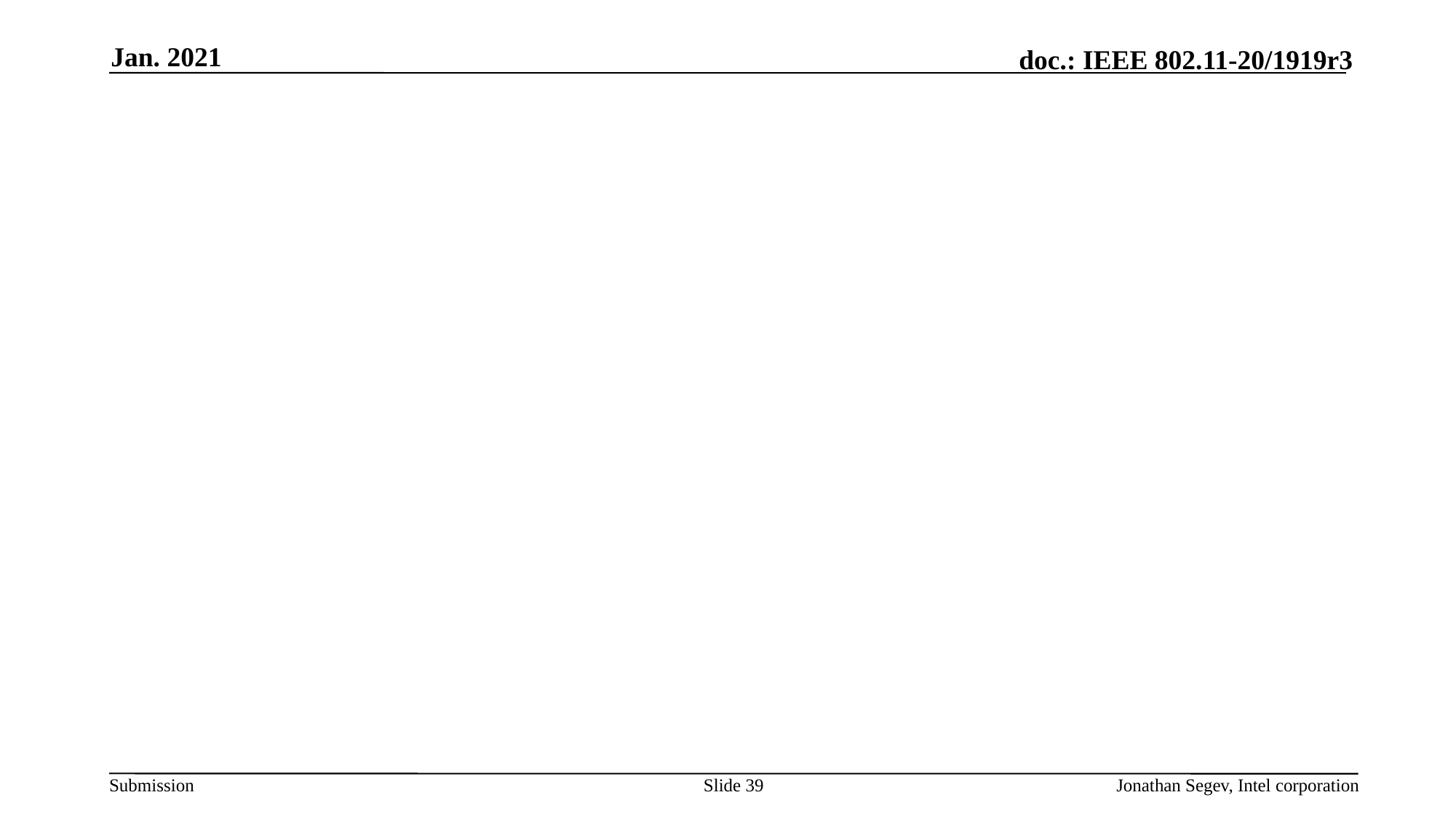

Jan. 2021
#

Slide 39
Jonathan Segev, Intel corporation